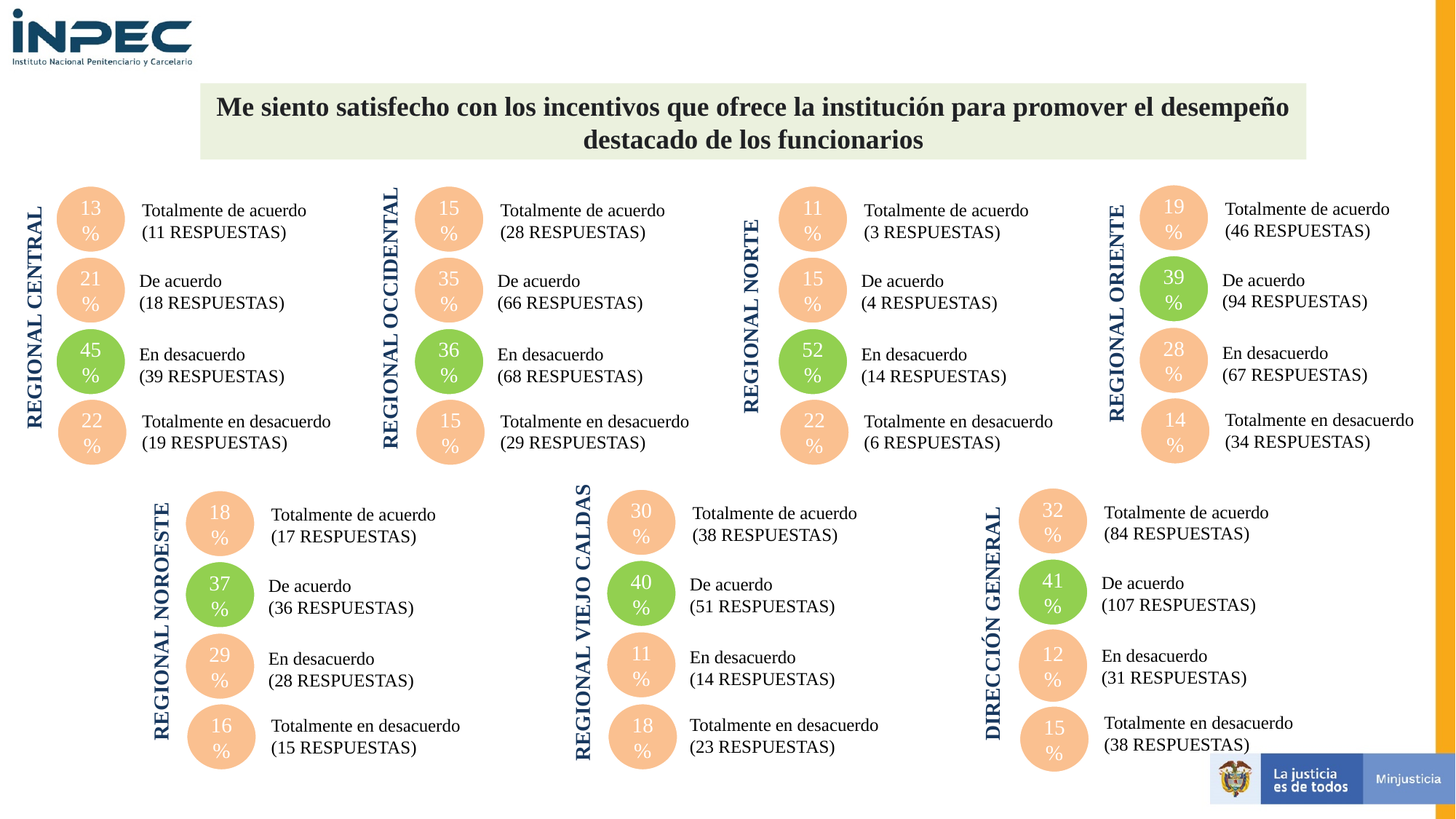

Me siento satisfecho con los incentivos que ofrece la institución para promover el desempeño destacado de los funcionarios
REGIONAL ORIENTE
REGIONAL CENTRAL
REGIONAL OCCIDENTAL
19%
13%
15%
11%
Totalmente de acuerdo
(46 RESPUESTAS)
Totalmente de acuerdo
(11 RESPUESTAS)
Totalmente de acuerdo
(28 RESPUESTAS)
Totalmente de acuerdo
(3 RESPUESTAS)
REGIONAL NORTE
39%
21%
35%
15%
De acuerdo
(94 RESPUESTAS)
De acuerdo
(18 RESPUESTAS)
De acuerdo
(66 RESPUESTAS)
De acuerdo
(4 RESPUESTAS)
28%
45%
36%
52%
En desacuerdo
(67 RESPUESTAS)
En desacuerdo
(39 RESPUESTAS)
En desacuerdo
(68 RESPUESTAS)
En desacuerdo
(14 RESPUESTAS)

Totalmente en desacuerdo
(34 RESPUESTAS)
14%
Totalmente en desacuerdo
(19 RESPUESTAS)
Totalmente en desacuerdo
(29 RESPUESTAS)
Totalmente en desacuerdo
(6 RESPUESTAS)
22
%
15%
22%
DIRECCIÓN GENERAL
REGIONAL VIEJO CALDAS
32%
30%
Totalmente de acuerdo
(84 RESPUESTAS)
REGIONAL NOROESTE
18%
Totalmente de acuerdo
(38 RESPUESTAS)
Totalmente de acuerdo
(17 RESPUESTAS)
41%
40%
De acuerdo
(107 RESPUESTAS)
37%
De acuerdo
(51 RESPUESTAS)
De acuerdo
(36 RESPUESTAS)
12%
11%
29%
En desacuerdo
(31 RESPUESTAS)
En desacuerdo
(14 RESPUESTAS)
En desacuerdo
(28 RESPUESTAS)
Totalmente en desacuerdo
(38 RESPUESTAS)
Totalmente en desacuerdo
(23 RESPUESTAS)
Totalmente en desacuerdo
(15 RESPUESTAS)
16%
18%
15%